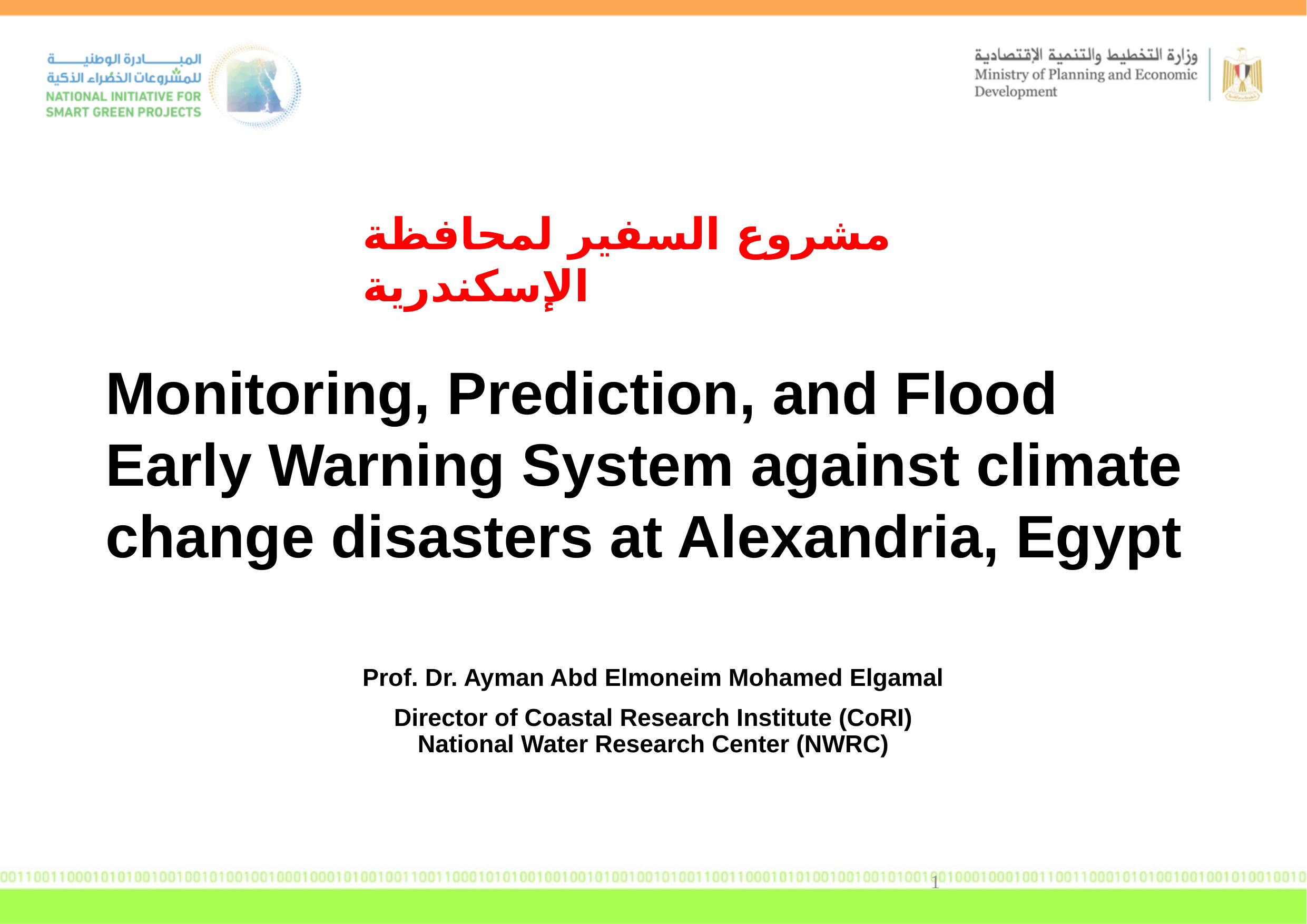

مشروع السفير لمحافظة الإسكندرية
# Monitoring, Prediction, and Flood Early Warning System against climate change disasters at Alexandria, Egypt
Prof. Dr. Ayman Abd Elmoneim Mohamed Elgamal
Director of Coastal Research Institute (CoRI)
National Water Research Center (NWRC)
1